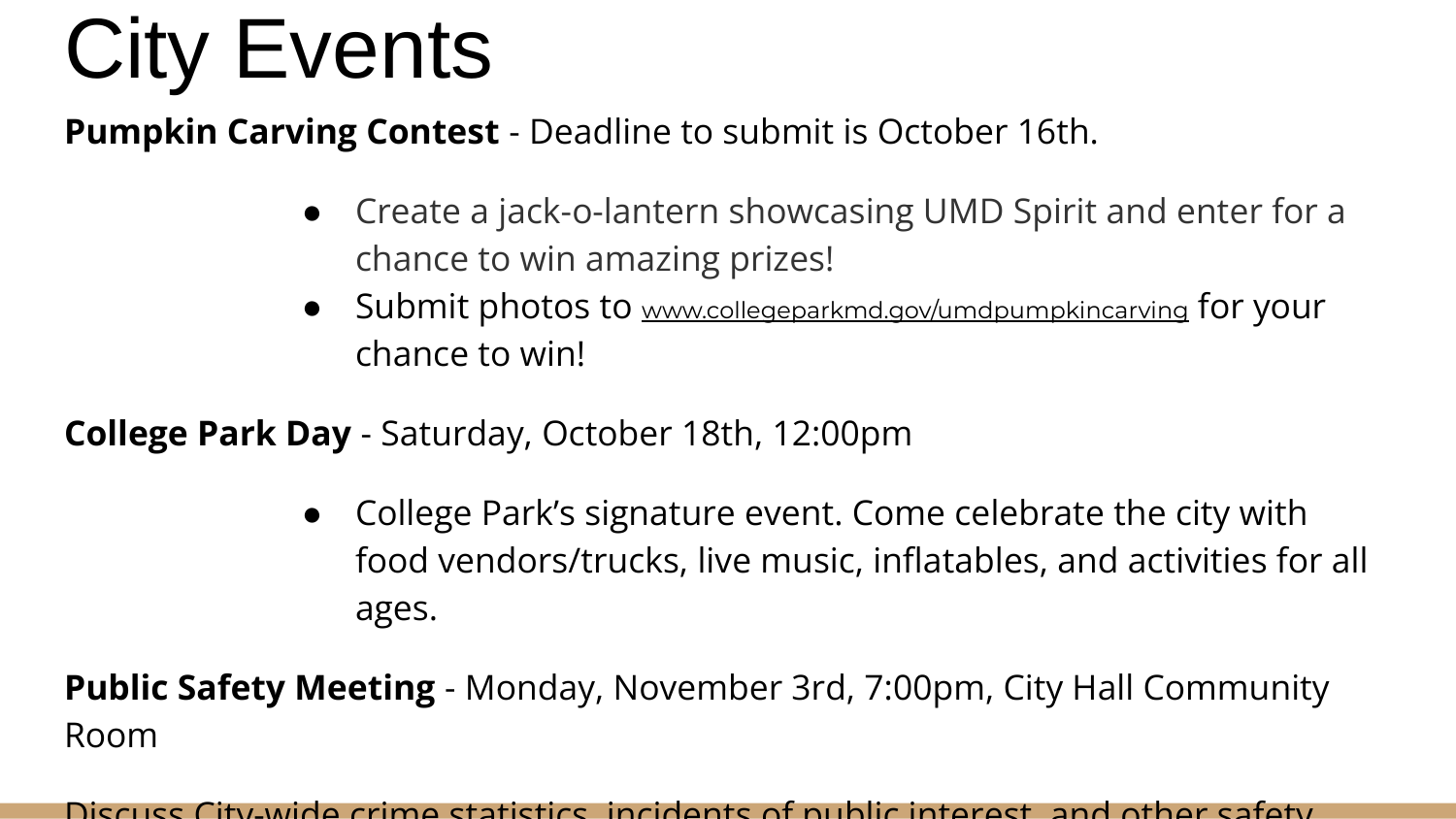

# City Events
Pumpkin Carving Contest - Deadline to submit is October 16th.
Create a jack-o-lantern showcasing UMD Spirit and enter for a chance to win amazing prizes!
Submit photos to www.collegeparkmd.gov/umdpumpkincarving for your chance to win!
College Park Day - Saturday, October 18th, 12:00pm
College Park’s signature event. Come celebrate the city with food vendors/trucks, live music, inflatables, and activities for all ages.
Public Safety Meeting - Monday, November 3rd, 7:00pm, City Hall Community Room
Discuss City-wide crime statistics, incidents of public interest, and other safety related topics with elected officials and police.